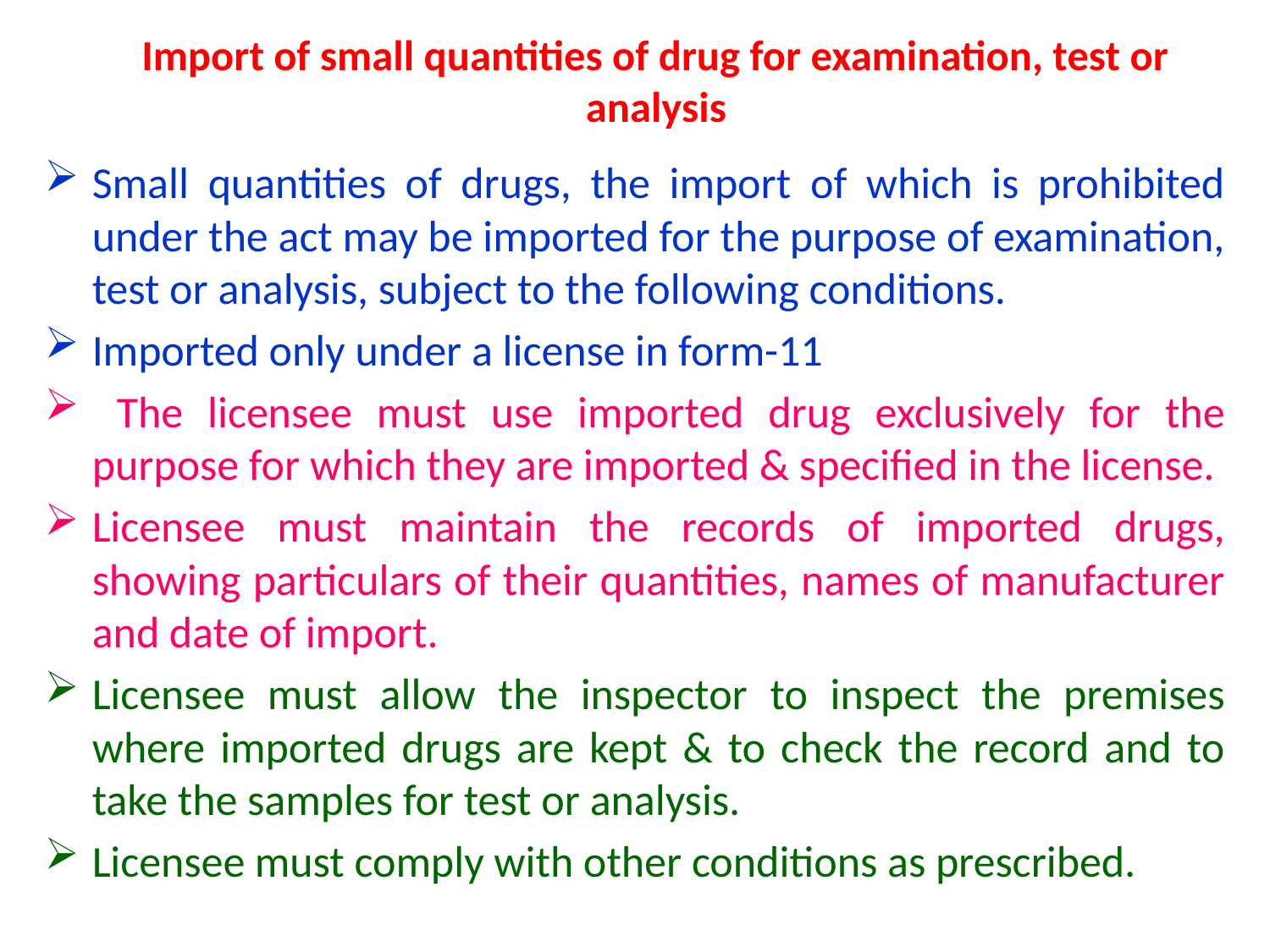

# Import of small quantities of drug for examination, test or analysis
Small quantities of drugs, the import of which is prohibited under the act may be imported for the purpose of examination, test or analysis, subject to the following conditions.
Imported only under a license in form-11
 The licensee must use imported drug exclusively for the purpose for which they are imported & specified in the license.
Licensee must maintain the records of imported drugs, showing particulars of their quantities, names of manufacturer and date of import.
Licensee must allow the inspector to inspect the premises where imported drugs are kept & to check the record and to take the samples for test or analysis.
Licensee must comply with other conditions as prescribed.